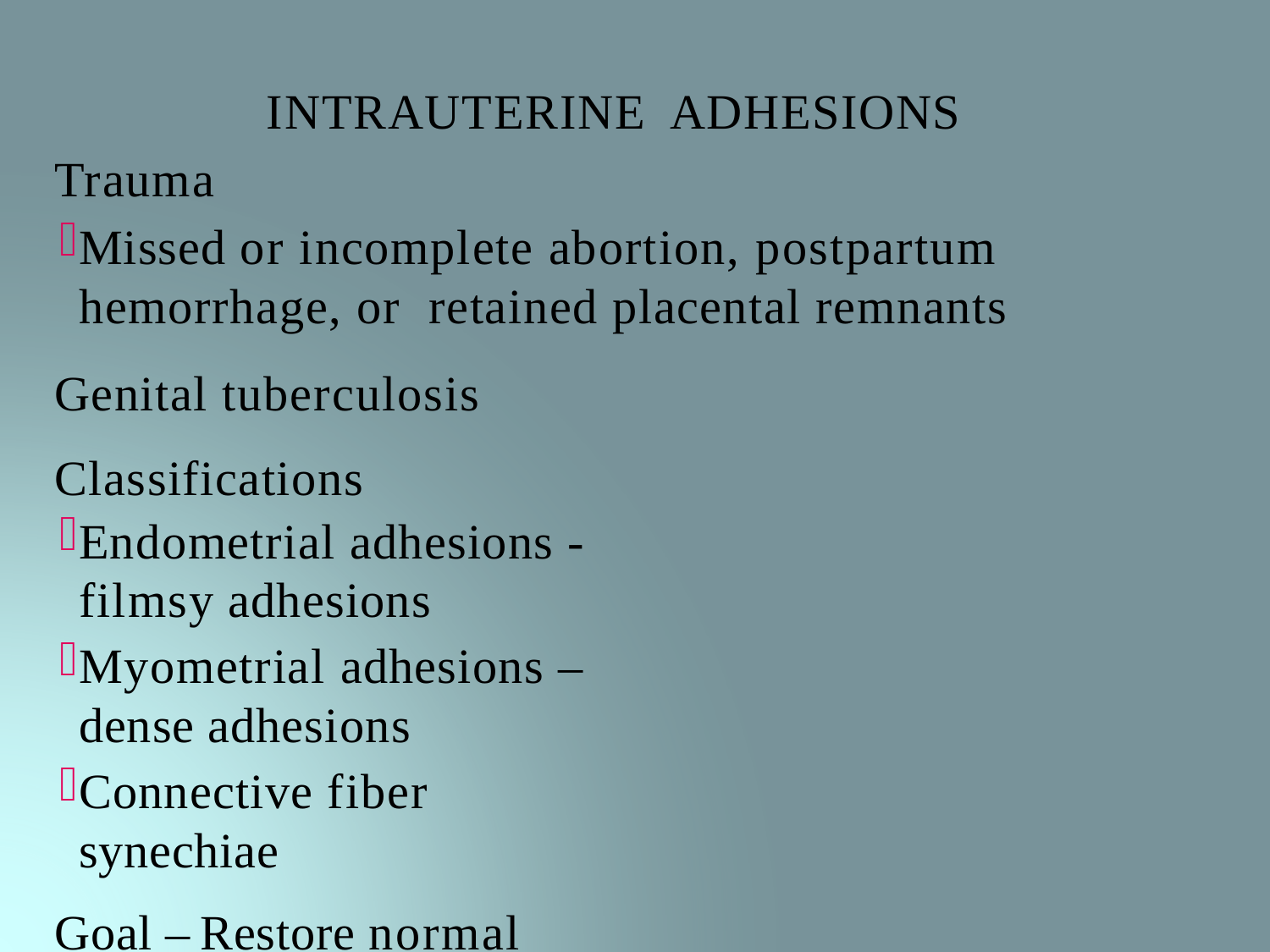

INTRAUTERINE  ADHESIONS
Trauma
Missed or incomplete abortion, postpartum hemorrhage, or  retained placental remnants
Genital tuberculosis  Classifications
Endometrial adhesions - filmsy adhesions
Myometrial adhesions – dense adhesions
Connective fiber synechiae
Goal – Restore normal anatomy
Scissors
Resectoscope collins knife for dense adhesions